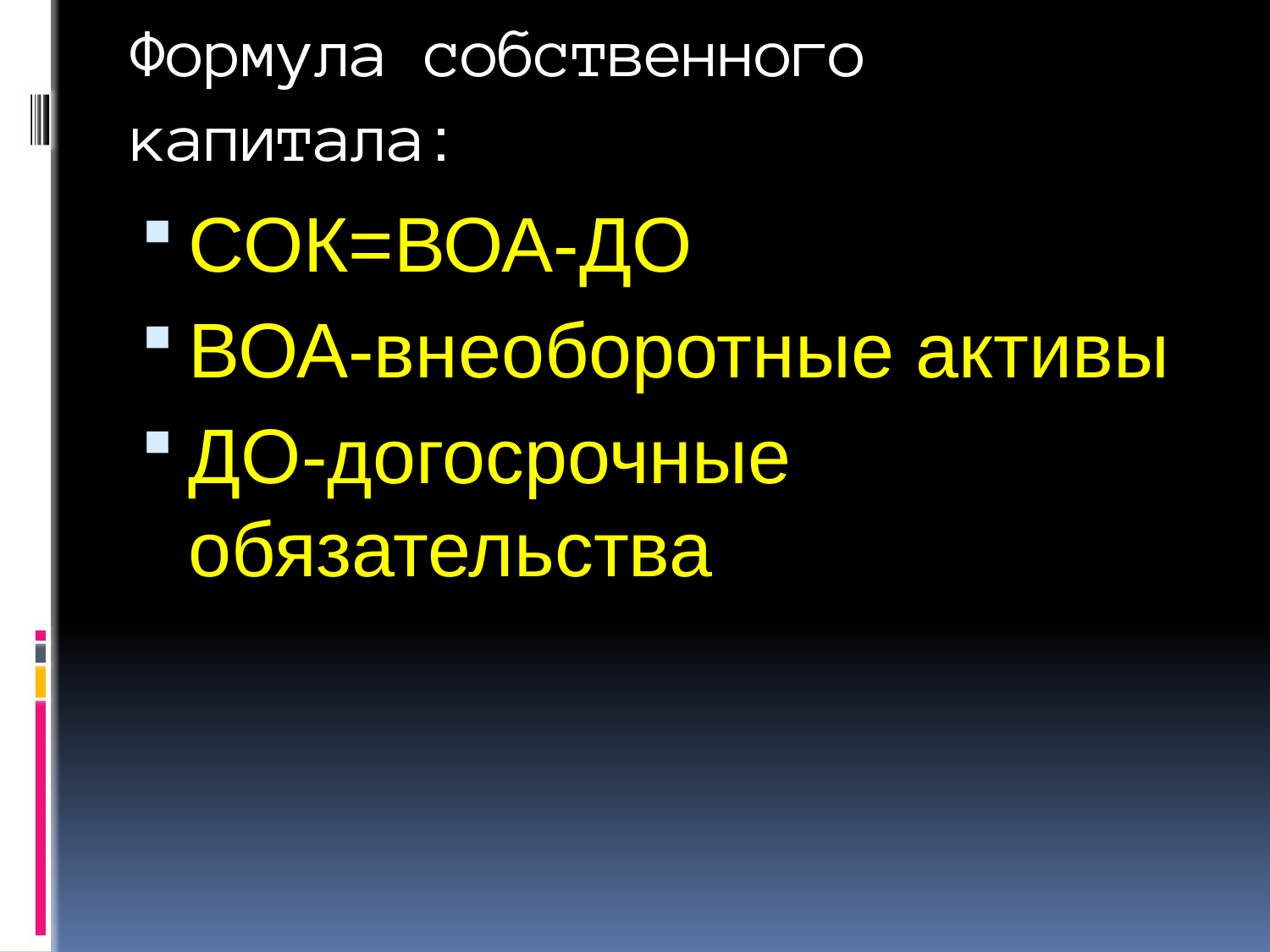

# Формула собственного капитала:
СОК=ВОА-ДО
ВОА-внеоборотные активы
ДО-догосрочные обязательства